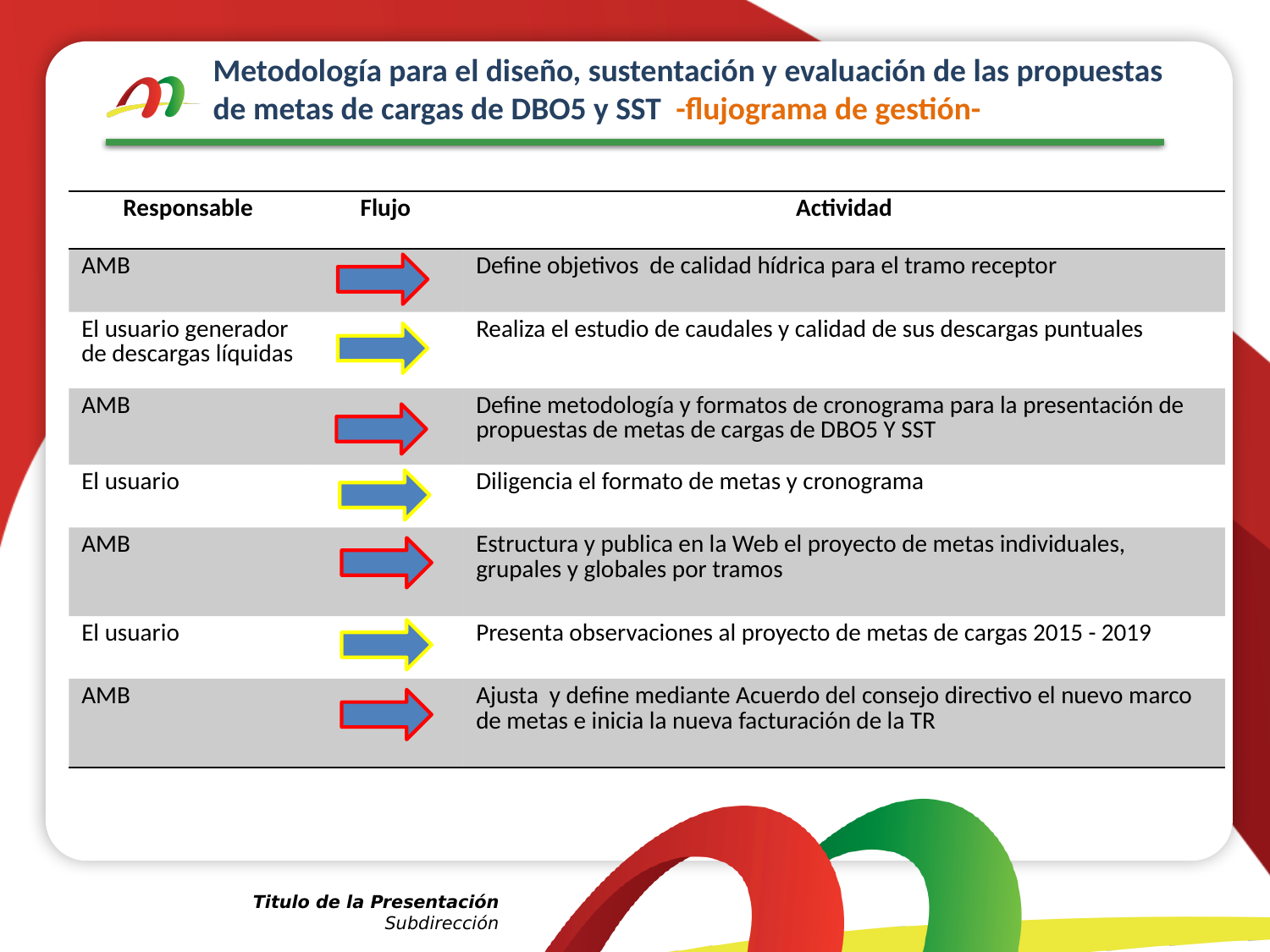

# Metodología para el diseño, sustentación y evaluación de las propuestas de metas de cargas de DBO5 y SST  -flujograma de gestión-
| Responsable | Flujo | Actividad |
| --- | --- | --- |
| AMB |  | Define objetivos de calidad hídrica para el tramo receptor |
| El usuario generador de descargas líquidas |  | Realiza el estudio de caudales y calidad de sus descargas puntuales |
| AMB |  | Define metodología y formatos de cronograma para la presentación de propuestas de metas de cargas de DBO5 Y SST |
| El usuario |  | Diligencia el formato de metas y cronograma |
| AMB |  | Estructura y publica en la Web el proyecto de metas individuales, grupales y globales por tramos |
| El usuario |  | Presenta observaciones al proyecto de metas de cargas 2015 - 2019 |
| AMB |  | Ajusta y define mediante Acuerdo del consejo directivo el nuevo marco de metas e inicia la nueva facturación de la TR |